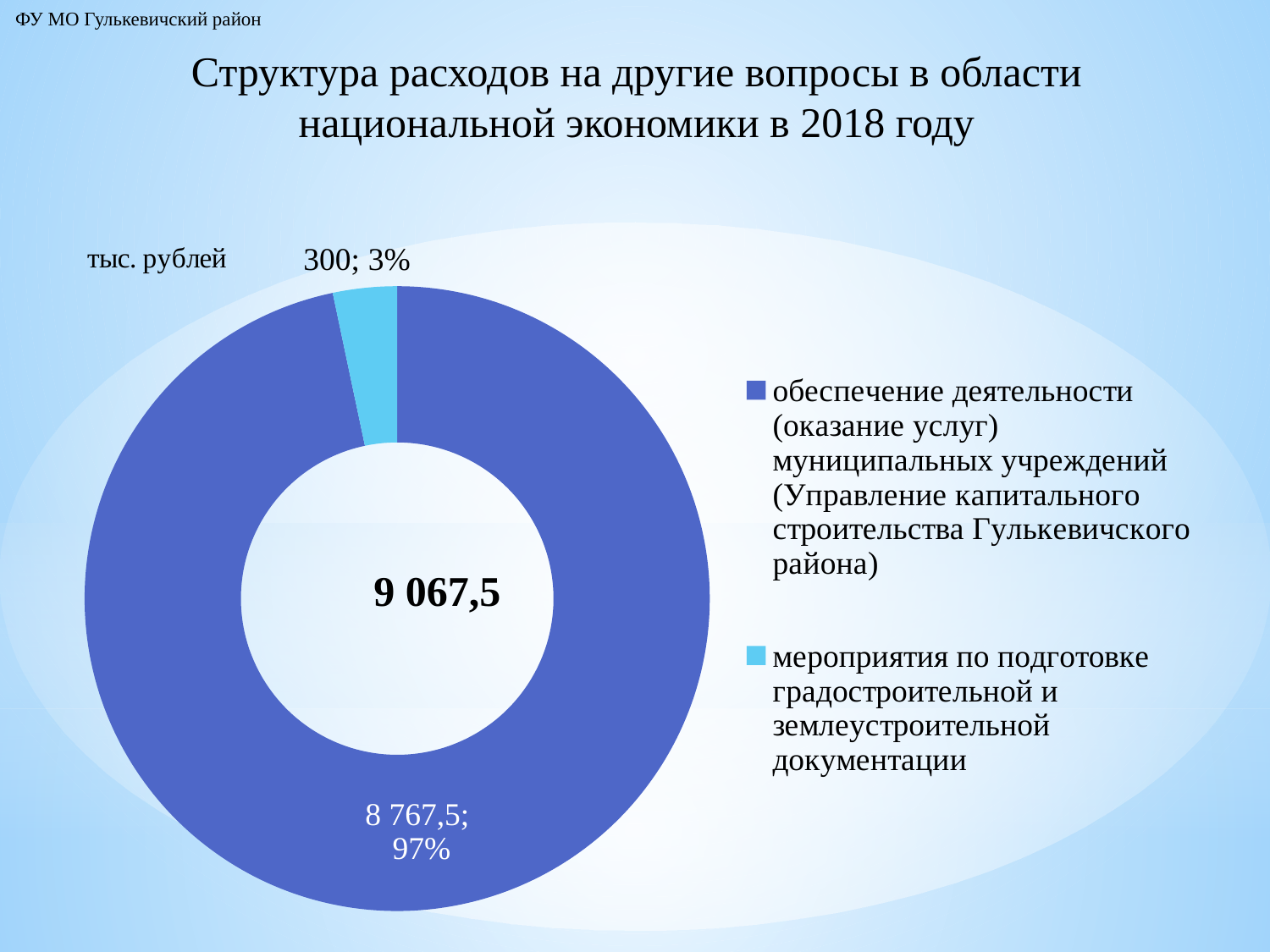

ФУ МО Гулькевичский район
Структура расходов на другие вопросы в области национальной экономики в 2018 году

### Chart: 9 067,5

| Category | Продажи |
|---|---|
| обеспечение деятельности  (оказание услуг) муниципальных учреждений (Управление капитального строительства Гулькевичского района) | 8767.5 |
| мероприятия по подготовке градостроительной и землеустроительной документации | 300.0 |